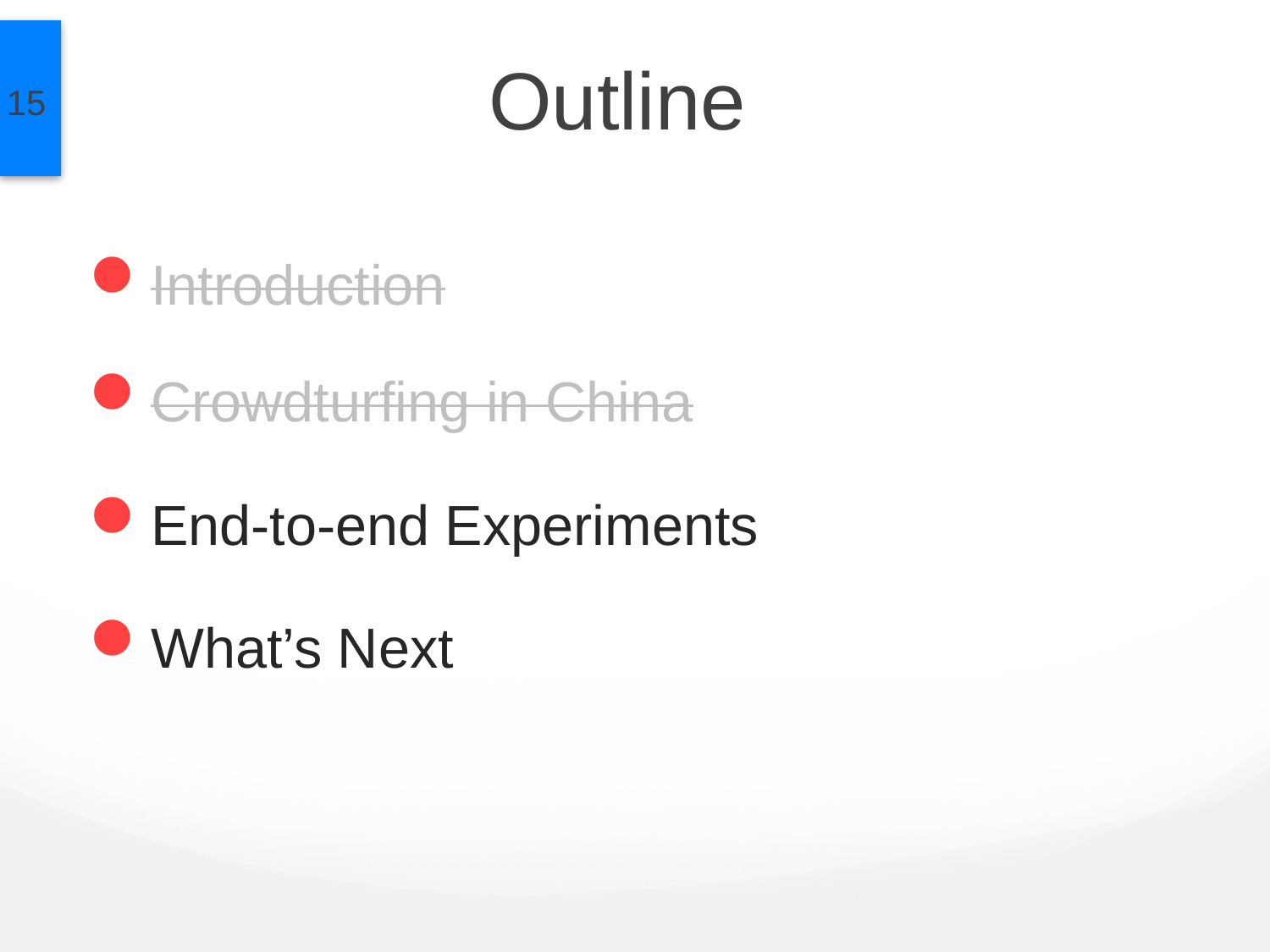

# Outline
15
Introduction
Crowdturfing in China
End-to-end Experiments
What’s Next